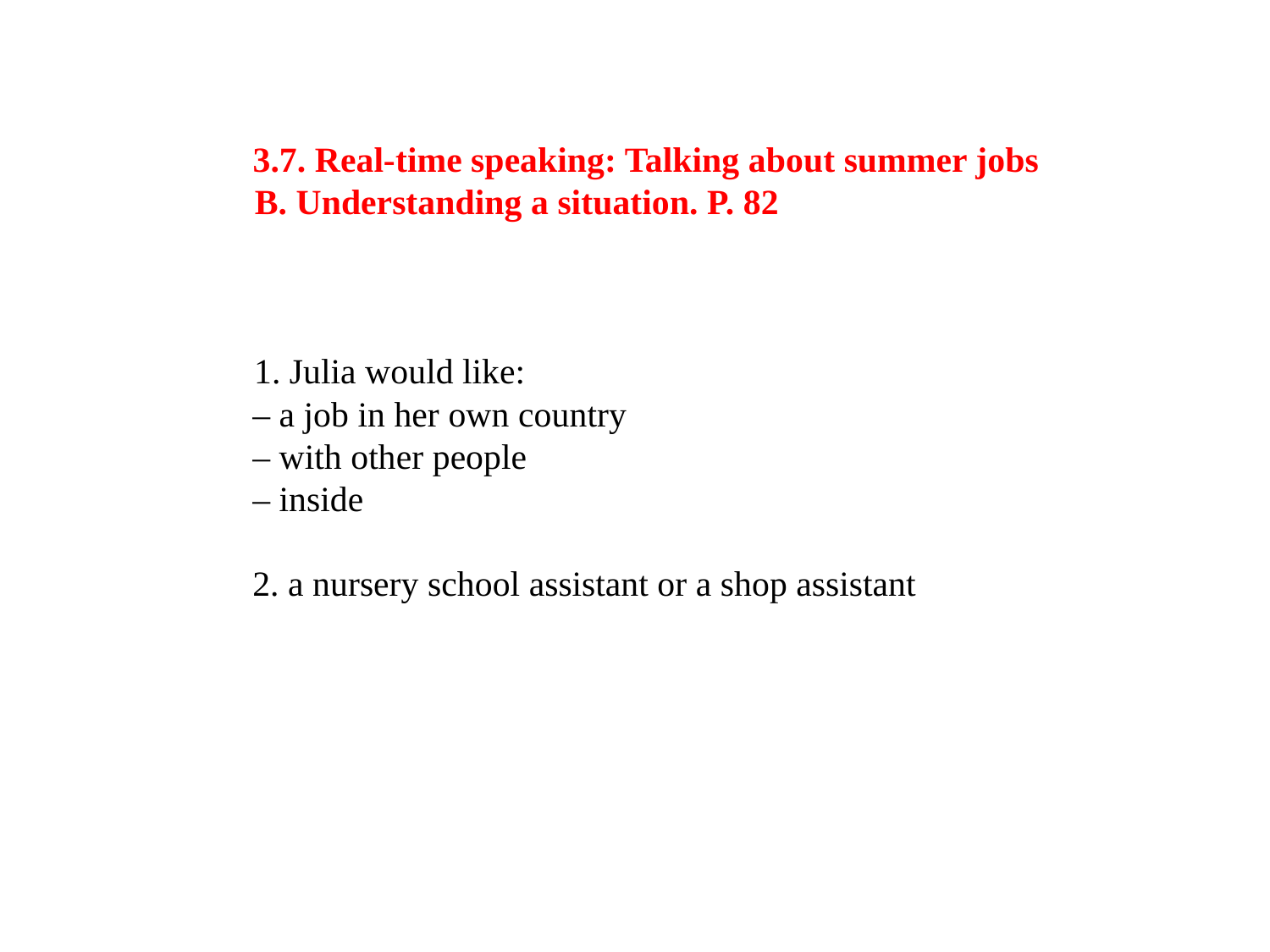

# 3.7. Real-time speaking: Talking about summer jobs B. Understanding a situation. P. 82 1. Julia would like: – a job in her own country – with other people – inside 2. a nursery school assistant or a shop assistant